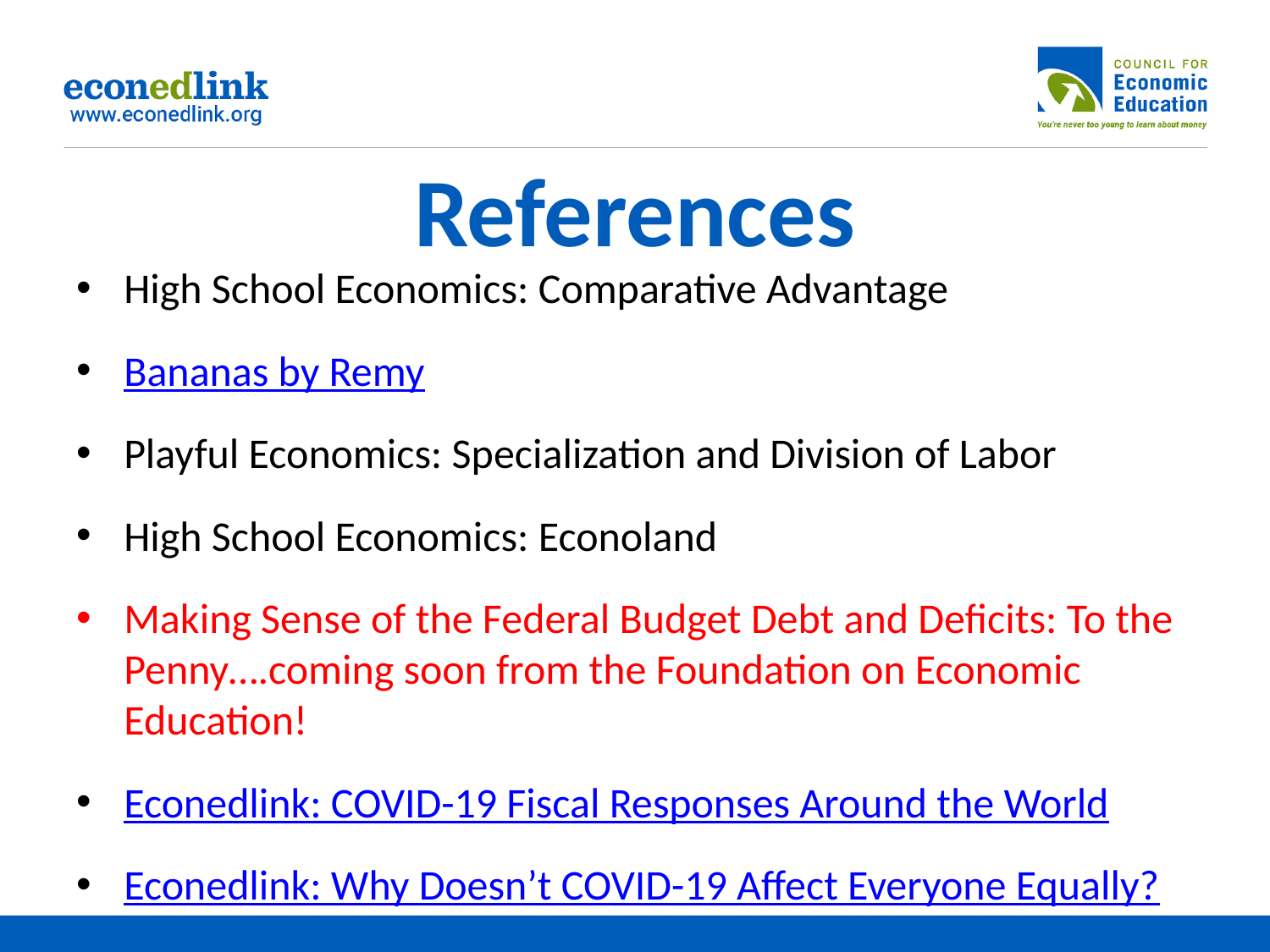

# References
High School Economics: Comparative Advantage
Bananas by Remy
Playful Economics: Specialization and Division of Labor
High School Economics: Econoland
Making Sense of the Federal Budget Debt and Deficits: To the Penny….coming soon from the Foundation on Economic Education!
Econedlink: COVID-19 Fiscal Responses Around the World
Econedlink: Why Doesn’t COVID-19 Affect Everyone Equally?